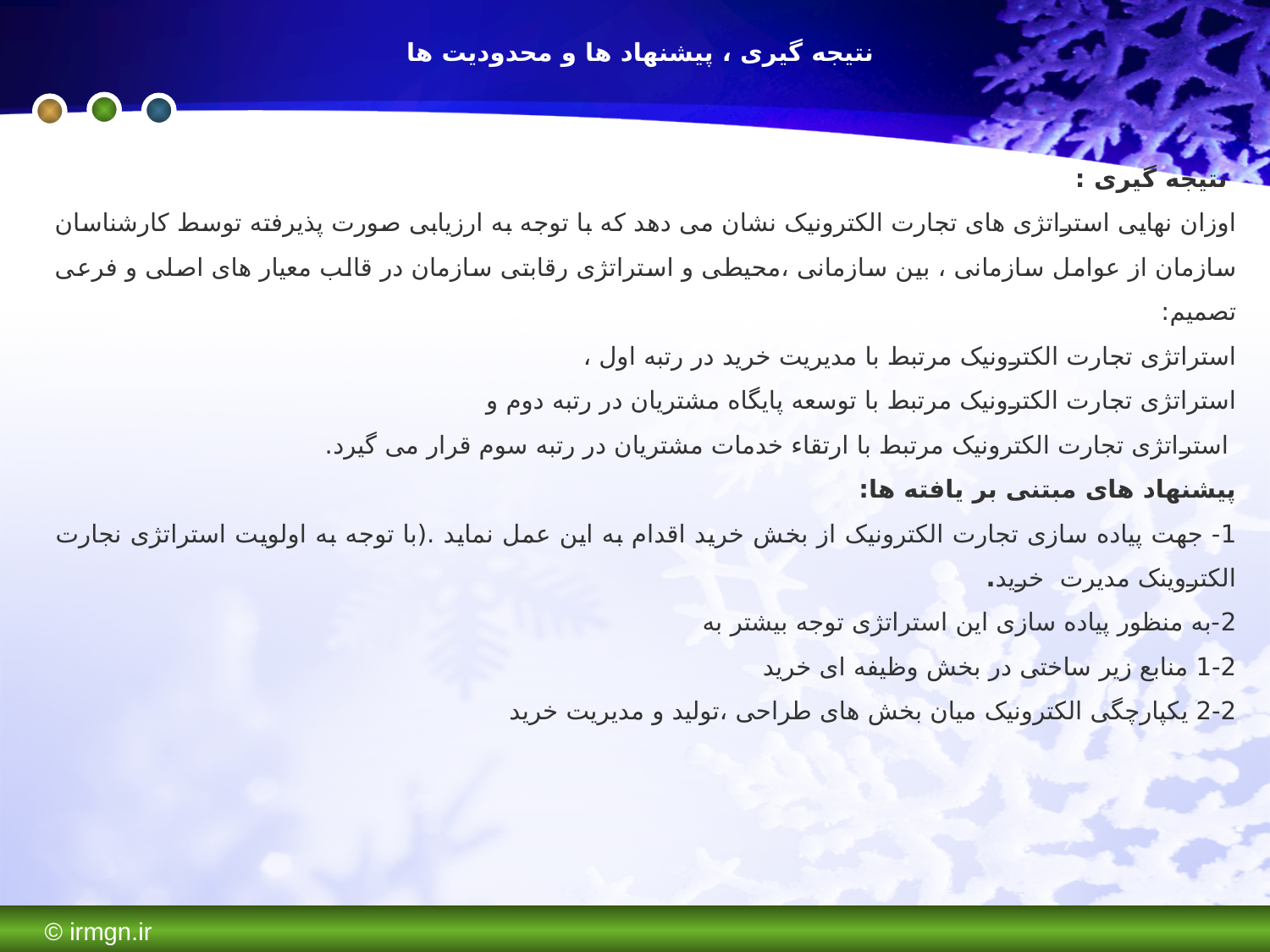

# نتیجه گیری ، پیشنهاد ها و محدودیت ها
 نتیجه گیری :
اوزان نهایی استراتژی های تجارت الکترونیک نشان می دهد که با توجه به ارزیابی صورت پذیرفته توسط کارشناسان سازمان از عوامل سازمانی ، بین سازمانی ،محیطی و استراتژی رقابتی سازمان در قالب معیار های اصلی و فرعی تصمیم:
استراتژی تجارت الکترونیک مرتبط با مدیریت خرید در رتبه اول ،
استراتژی تجارت الکترونیک مرتبط با توسعه پایگاه مشتریان در رتبه دوم و
 استراتژی تجارت الکترونیک مرتبط با ارتقاء خدمات مشتریان در رتبه سوم قرار می گیرد.
پیشنهاد های مبتنی بر یافته ها:
1- جهت پیاده سازی تجارت الکترونیک از بخش خرید اقدام به این عمل نماید .(با توجه به اولویت استراتژی نجارت الکتروینک مدیرت  خرید.
2-به منظور پیاده سازی این استراتژی توجه بیشتر به
1-2 منابع زیر ساختی در بخش وظیفه ای خرید
2-2 یکپارچگی الکترونیک میان بخش های طراحی ،تولید و مدیریت خرید

© irmgn.ir